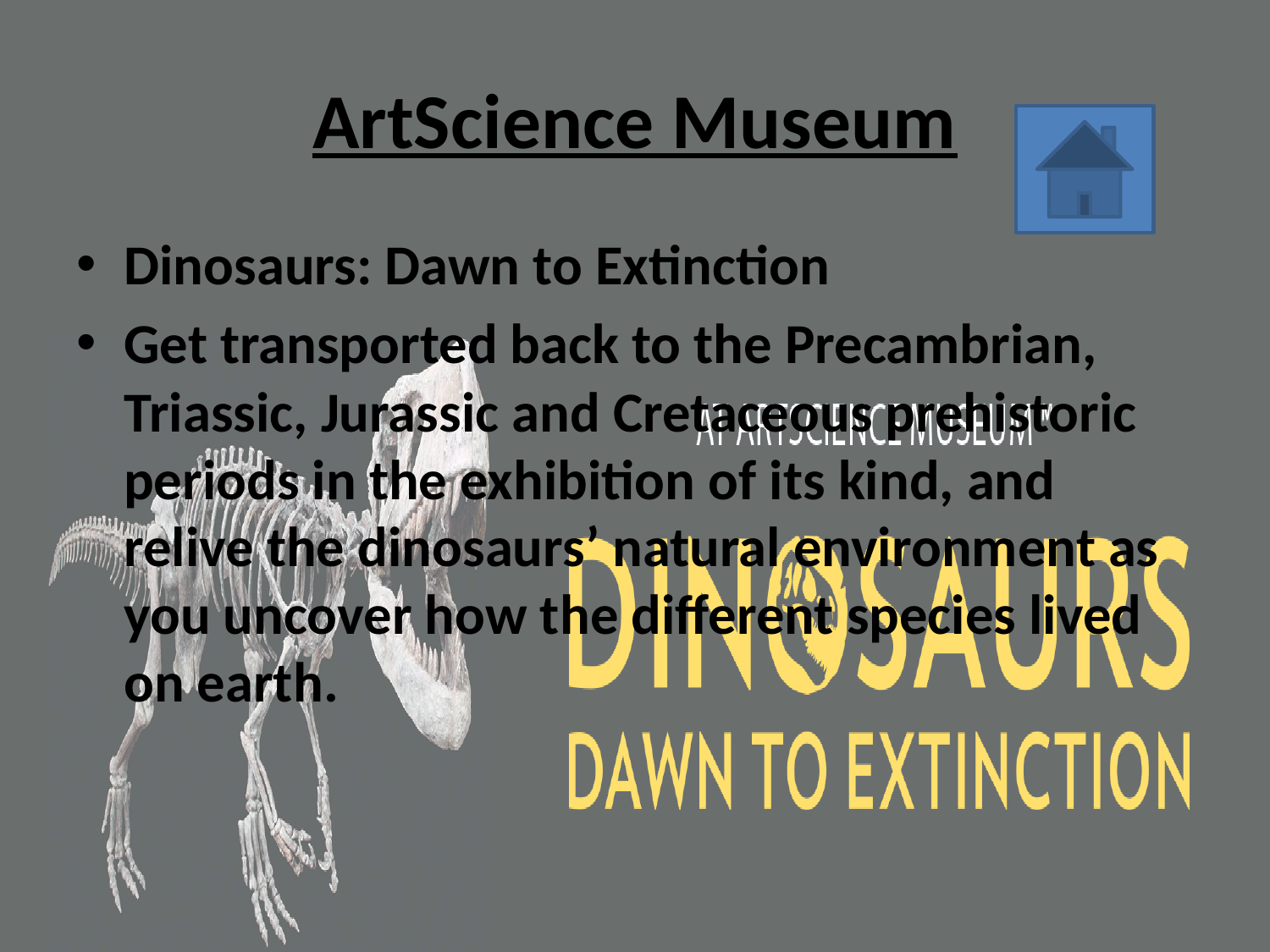

# ArtScience Museum

Dinosaurs: Dawn to Extinction
Get transported back to the Precambrian, Triassic, Jurassic and Cretaceous prehistoric periods in the exhibition of its kind, and relive the dinosaurs’ natural environment as you uncover how the different species lived on earth.